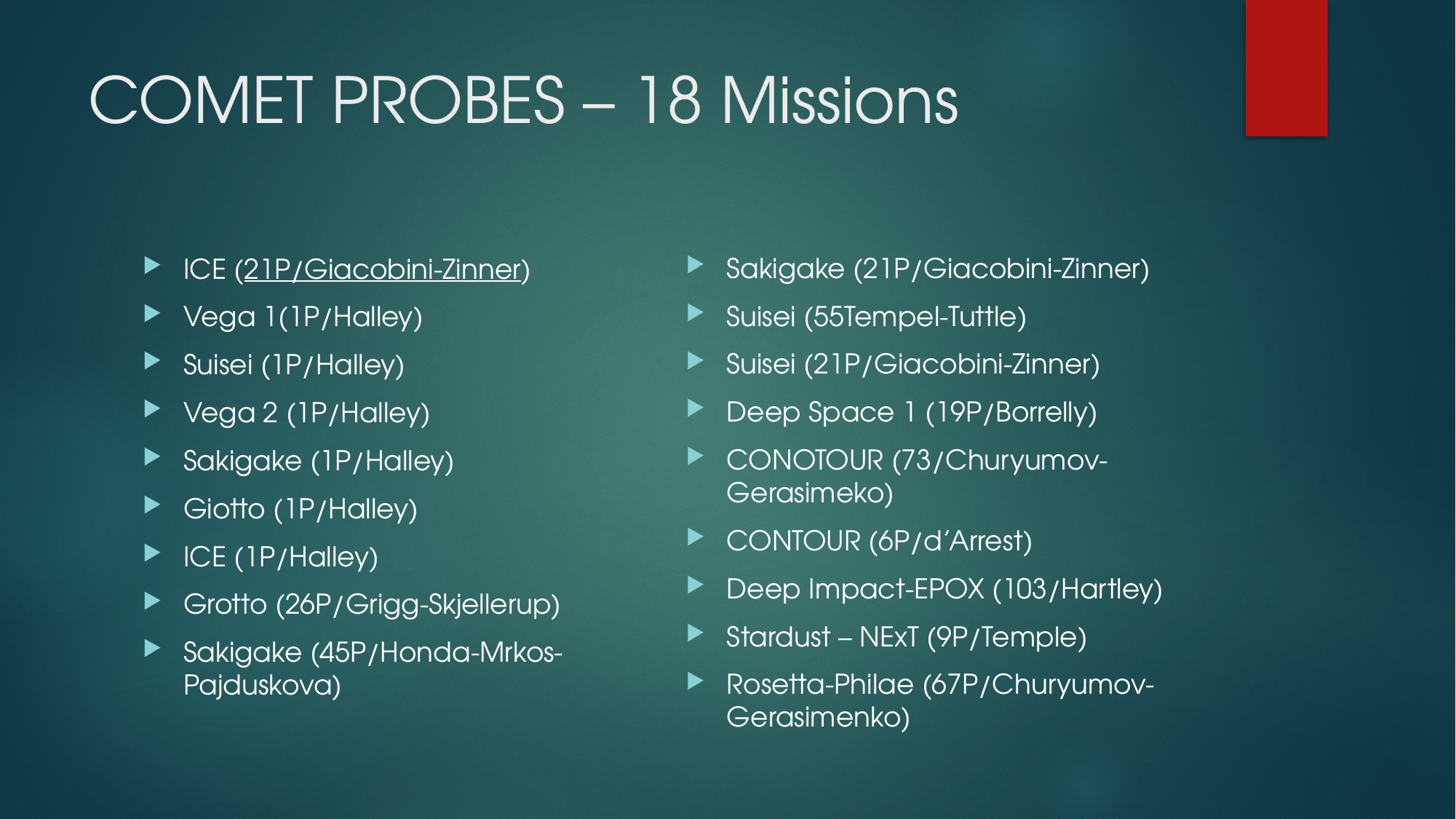

# COMET PROBES – 18 Missions
Sakigake (21P/Giacobini-Zinner)
Suisei (55Tempel-Tuttle)
Suisei (21P/Giacobini-Zinner)
Deep Space 1 (19P/Borrelly)
CONOTOUR (73/Churyumov-Gerasimeko)
CONTOUR (6P/d’Arrest)
Deep Impact-EPOX (103/Hartley)
Stardust – NExT (9P/Temple)
Rosetta-Philae (67P/Churyumov-Gerasimenko)

ICE (21P/Giacobini-Zinner)
Vega 1(1P/Halley)
Suisei (1P/Halley)
Vega 2 (1P/Halley)
Sakigake (1P/Halley)
Giotto (1P/Halley)
ICE (1P/Halley)
Grotto (26P/Grigg-Skjellerup)
Sakigake (45P/Honda-Mrkos-Pajduskova)